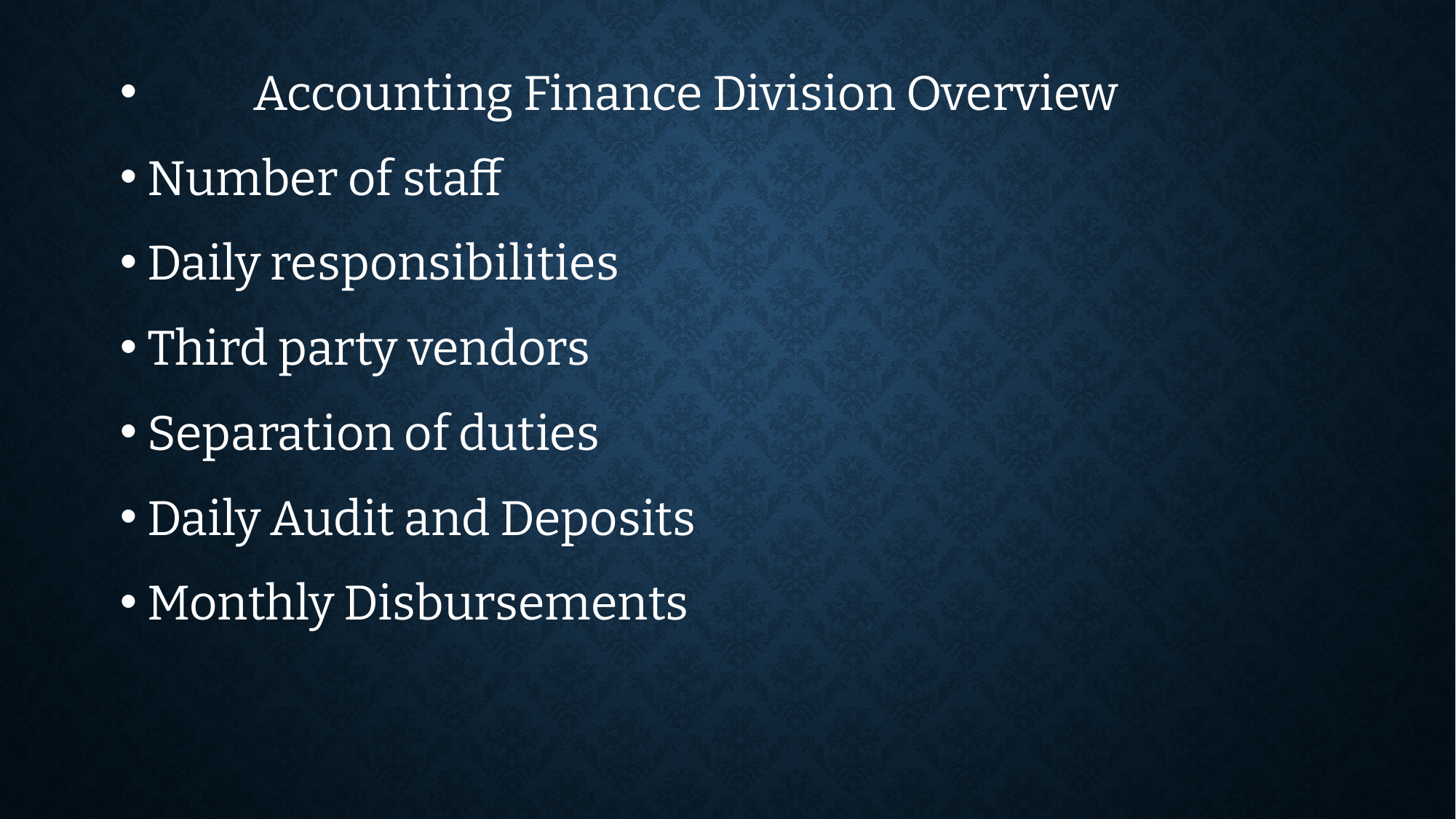

Accounting Finance Division Overview
Number of staff
Daily responsibilities
Third party vendors
Separation of duties
Daily Audit and Deposits
Monthly Disbursements